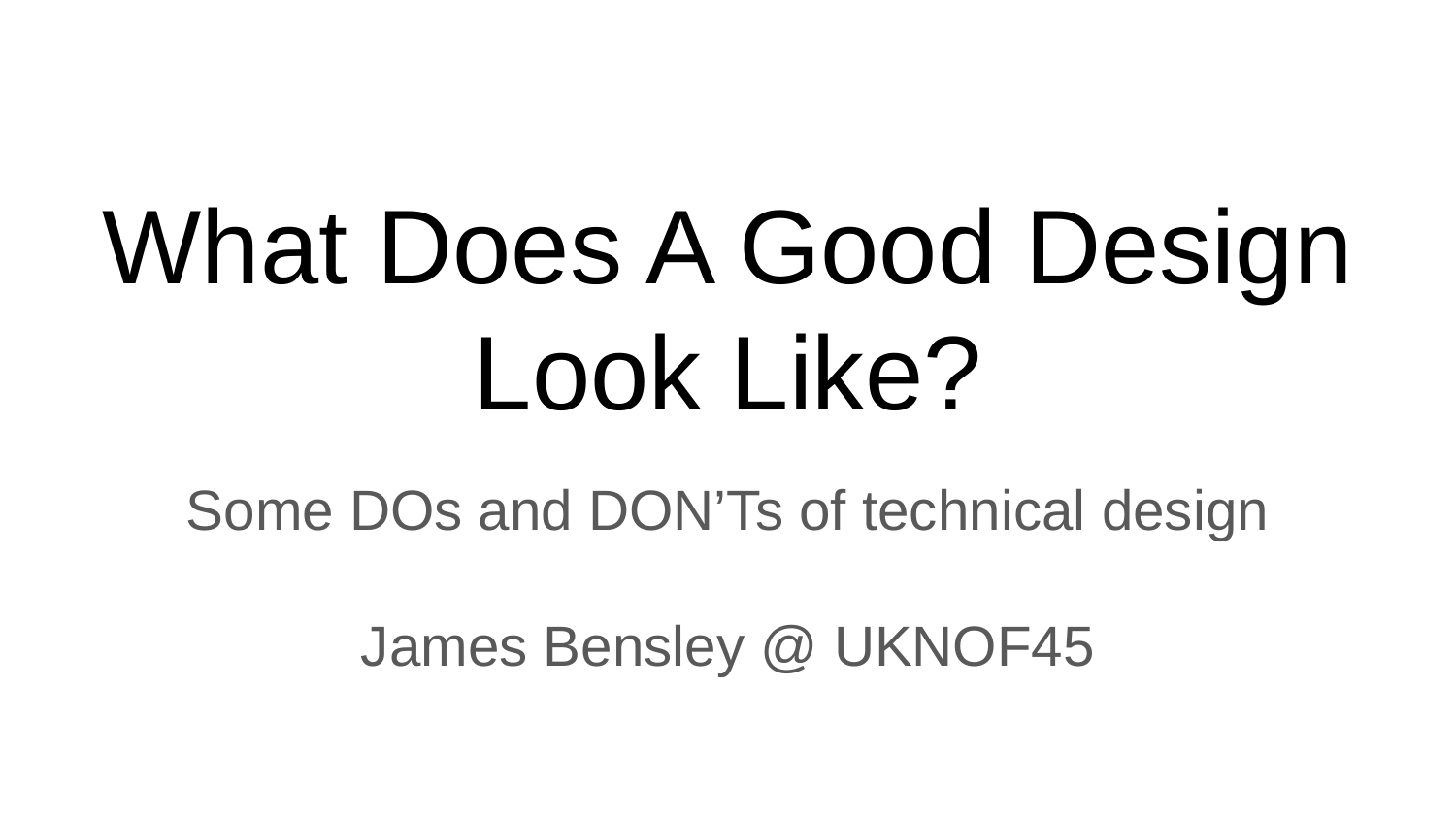

# What Does A Good Design Look Like?
Some DOs and DON’Ts of technical design

James Bensley @ UKNOF45